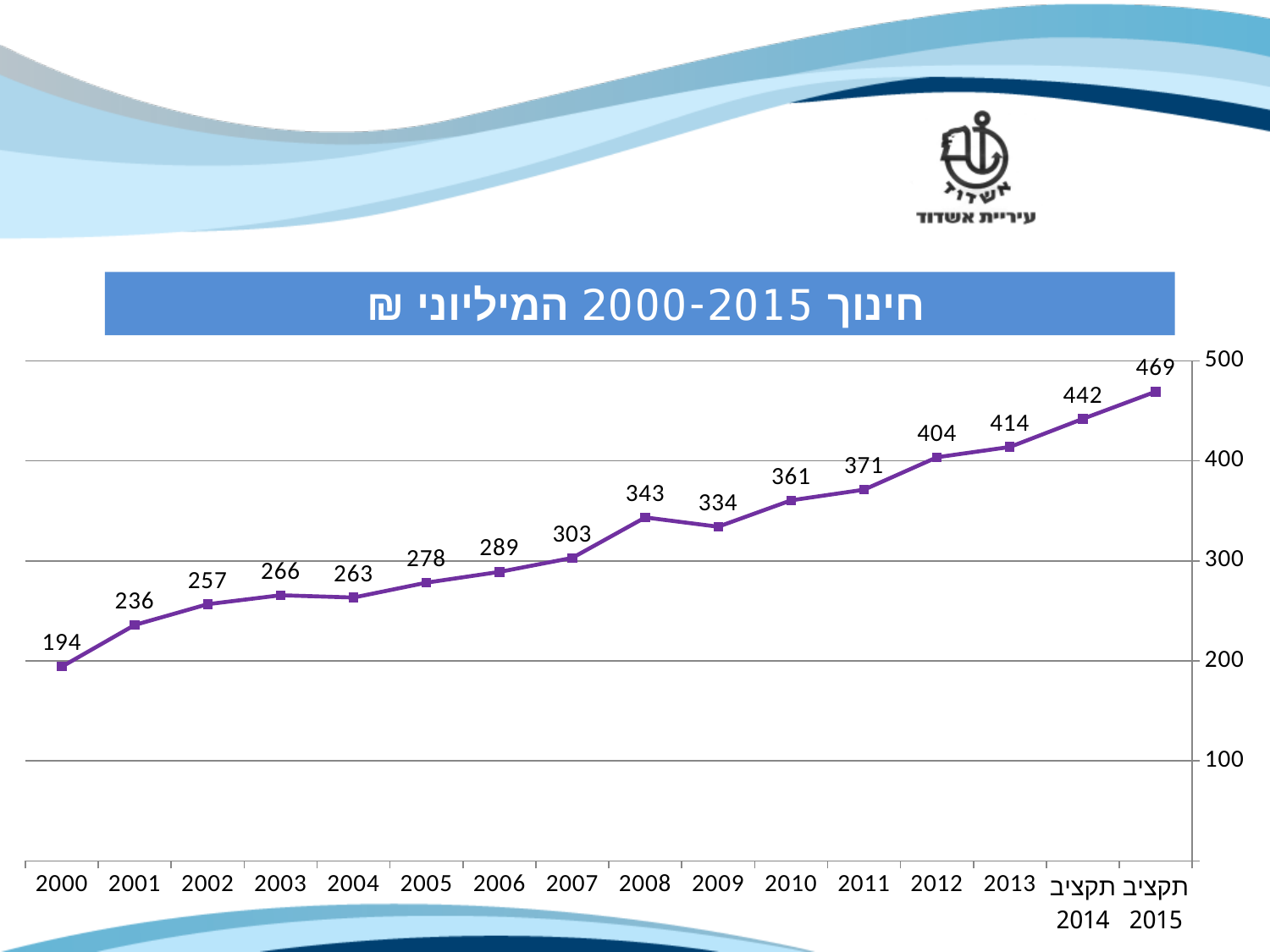

חינוך 2000-2015 המיליוני ₪

### Chart

| Category | הוצאות |
|---|---|
| תקציב 2015 | 469266.0 |
| תקציב 2014 | 442074.0 |
| 2013 | 413941.0 |
| 2012 | 403619.0 |
| 2011 | 371216.0 |
| 2010 | 360558.0 |
| 2009 | 334177.0 |
| 2008 | 343493.0 |
| 2007 | 303064.0 |
| 2006 | 289020.0 |
| 2005 | 278286.0 |
| 2004 | 263377.0 |
| 2003 | 265693.0 |
| 2002 | 256755.0 |
| 2001 | 235946.0 |
| 2000 | 194244.0 |